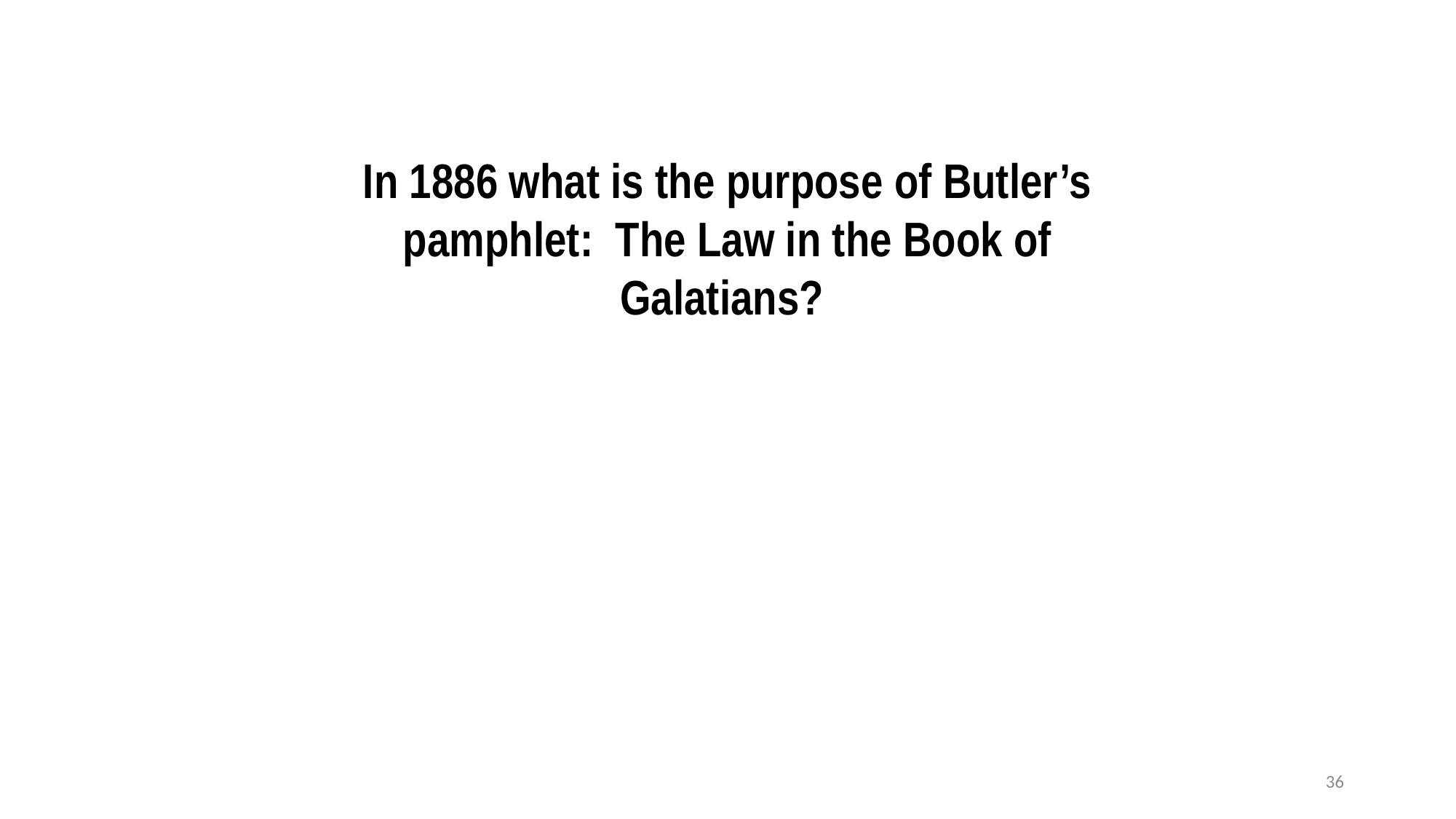

In 1886 what is the purpose of Butler’s pamphlet:  The Law in the Book of Galatians?

36